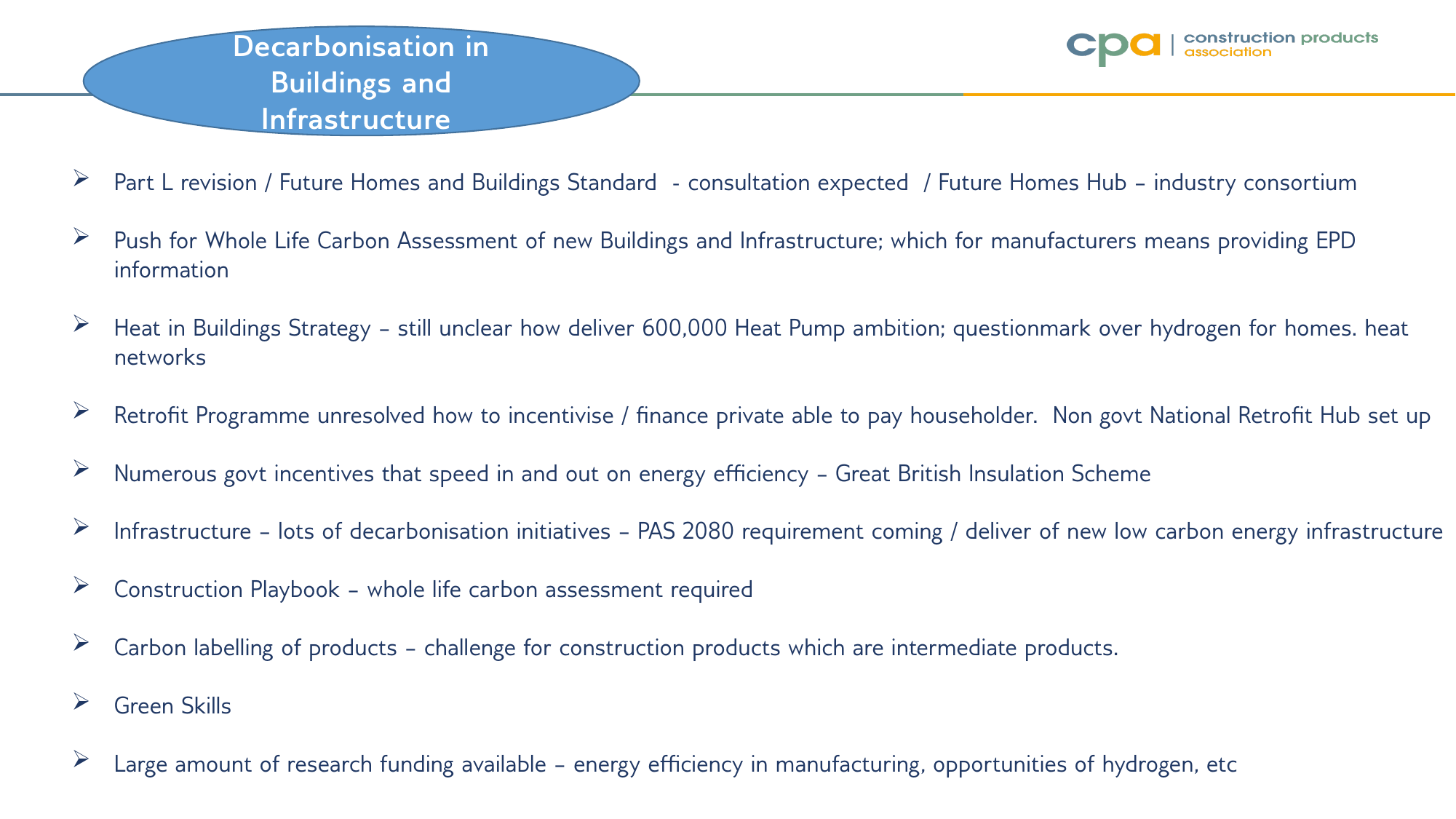

Decarbonisation in Buildings and Infrastructure

Part L revision / Future Homes and Buildings Standard  - consultation expected  / Future Homes Hub – industry consortium

Push for Whole Life Carbon Assessment of new Buildings and Infrastructure; which for manufacturers means providing EPD information

Heat in Buildings Strategy – still unclear how deliver 600,000 Heat Pump ambition; questionmark over hydrogen for homes. heat networks

Retrofit Programme unresolved how to incentivise / finance private able to pay householder.  Non govt National Retrofit Hub set up

Numerous govt incentives that speed in and out on energy efficiency – Great British Insulation Scheme

Infrastructure – lots of decarbonisation initiatives – PAS 2080 requirement coming / deliver of new low carbon energy infrastructure

Construction Playbook – whole life carbon assessment required

Carbon labelling of products – challenge for construction products which are intermediate products.

Green Skills

Large amount of research funding available – energy efficiency in manufacturing, opportunities of hydrogen, etc